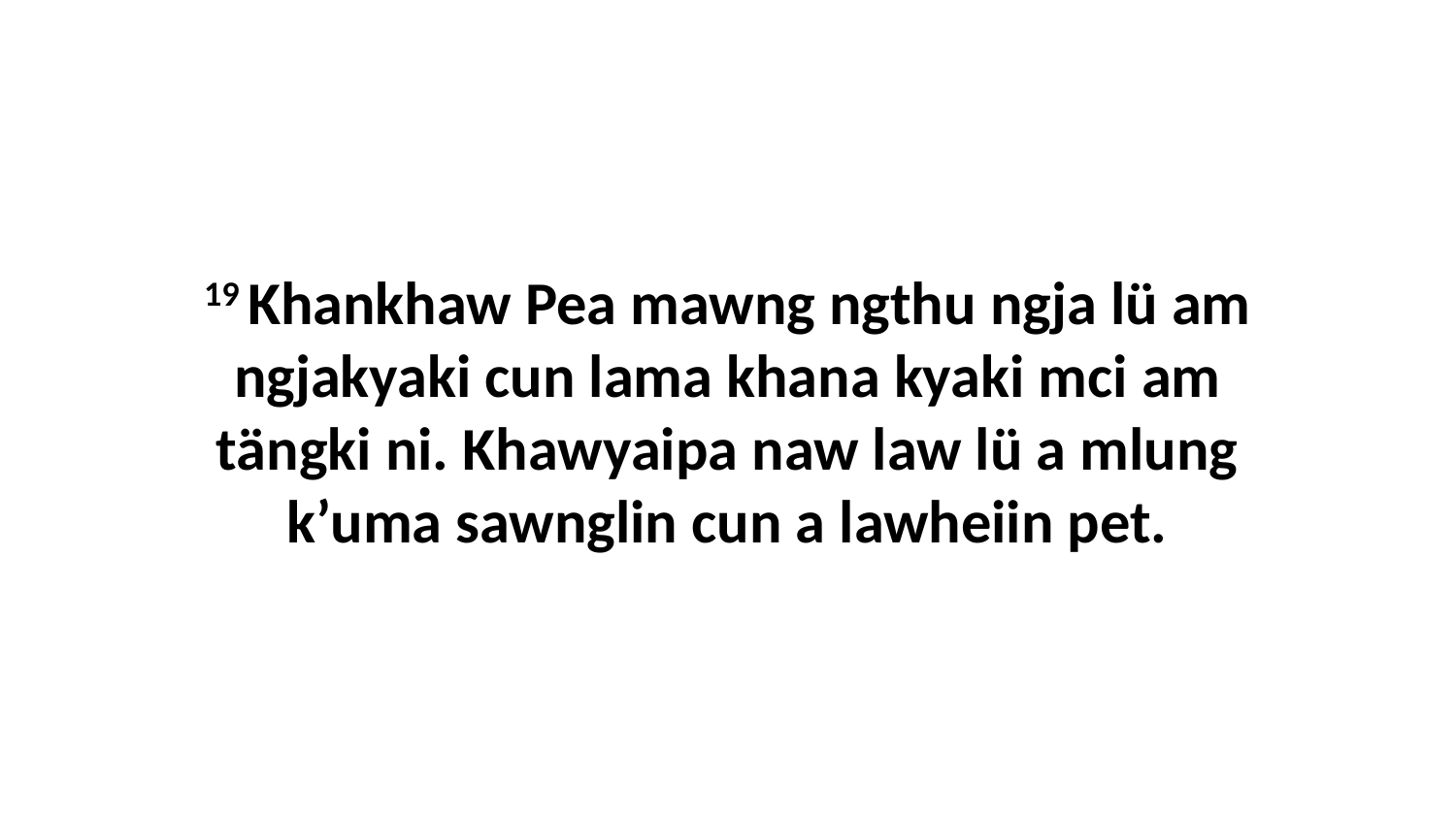

19 Khankhaw Pea mawng ngthu ngja lü am ngjakyaki cun lama khana kyaki mci am tängki ni. Khawyaipa naw law lü a mlung k’uma sawnglin cun a lawheiin pet.